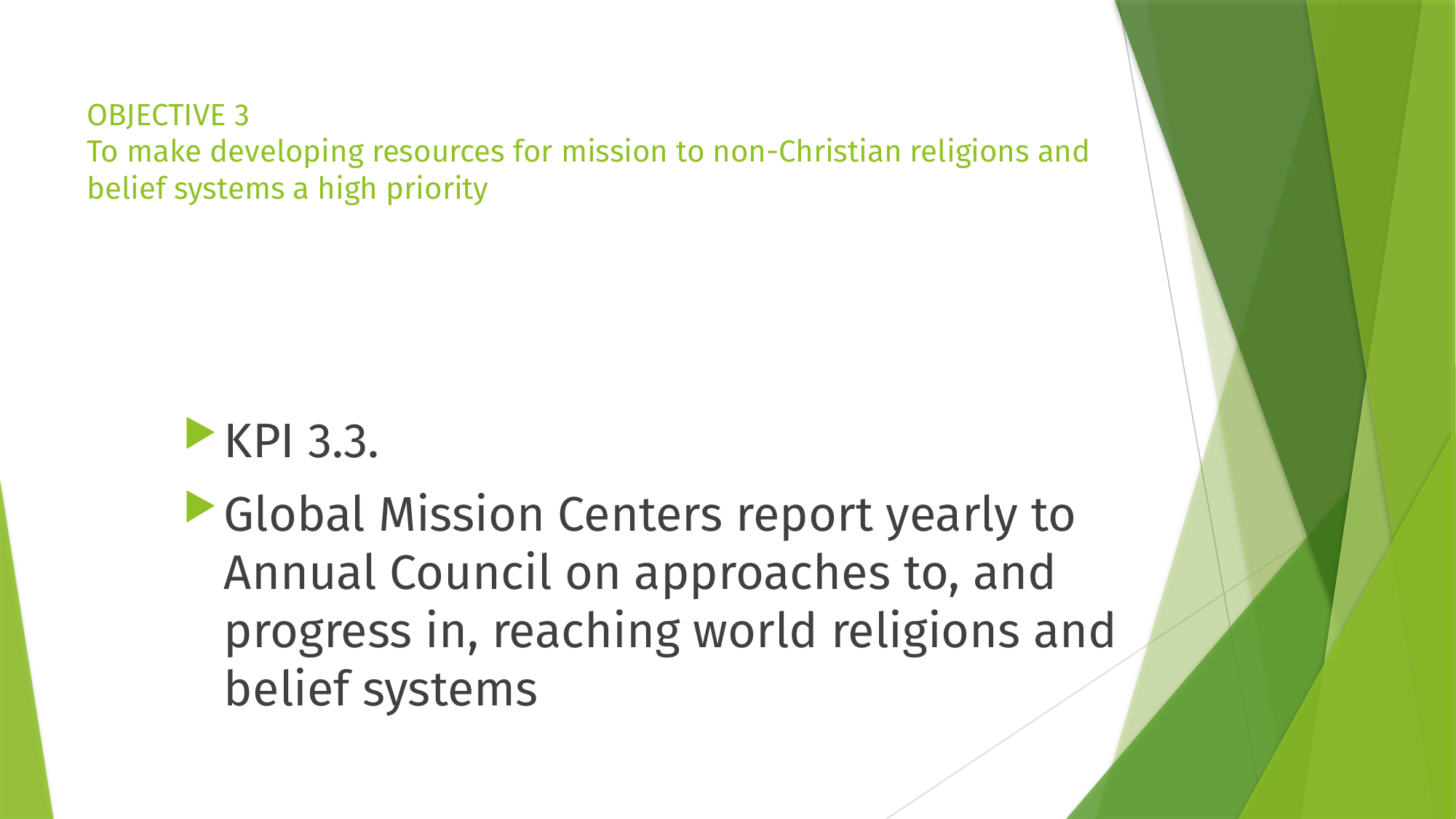

# OBJECTIVE 3 To make developing resources for mission to non-Christian religions and belief systems a high priority

KPI 3.3.
Global Mission Centers report yearly to Annual Council on approaches to, and progress in, reaching world religions and belief systems